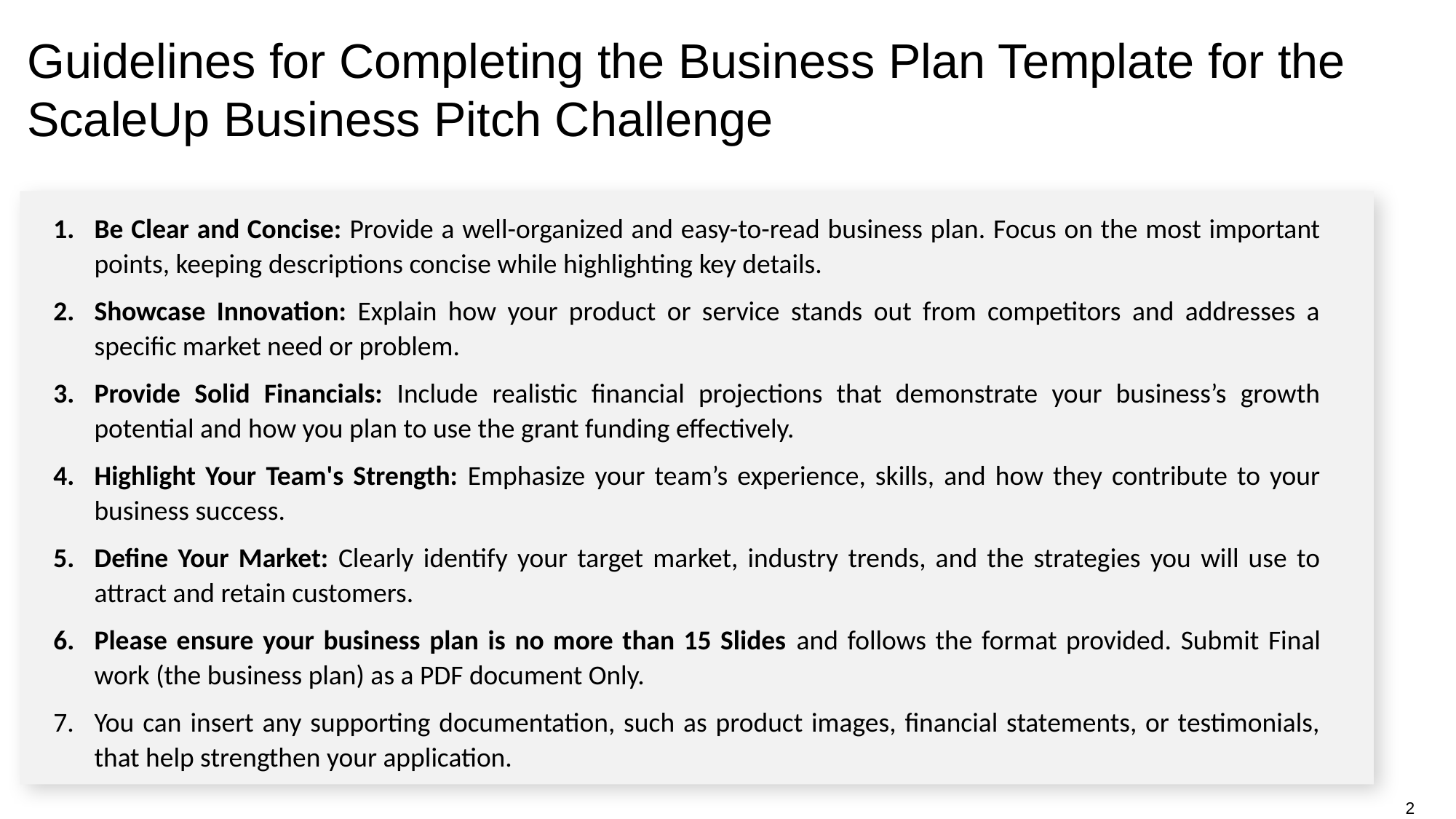

Guidelines for Completing the Business Plan Template for the ScaleUp Business Pitch Challenge

Be Clear and Concise: Provide a well-organized and easy-to-read business plan. Focus on the most important points, keeping descriptions concise while highlighting key details.
Showcase Innovation: Explain how your product or service stands out from competitors and addresses a specific market need or problem.
Provide Solid Financials: Include realistic financial projections that demonstrate your business’s growth potential and how you plan to use the grant funding effectively.
Highlight Your Team's Strength: Emphasize your team’s experience, skills, and how they contribute to your business success.
Define Your Market: Clearly identify your target market, industry trends, and the strategies you will use to attract and retain customers.
Please ensure your business plan is no more than 15 Slides and follows the format provided. Submit Final work (the business plan) as a PDF document Only.
You can insert any supporting documentation, such as product images, financial statements, or testimonials, that help strengthen your application.